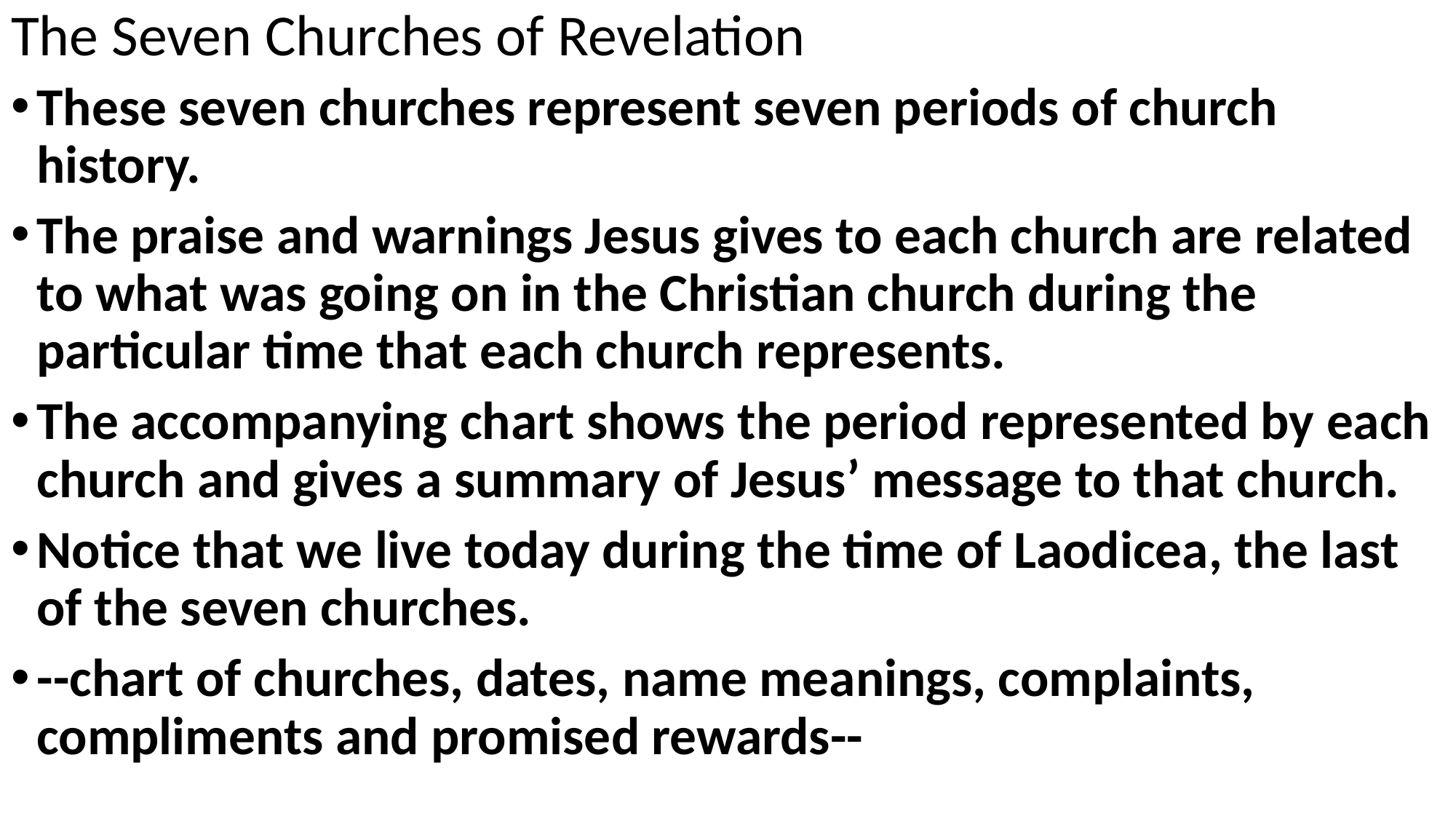

# The Seven Churches of Revelation
These seven churches represent seven periods of church history.
The praise and warnings Jesus gives to each church are related to what was going on in the Christian church during the particular time that each church represents.
The accompanying chart shows the period represented by each church and gives a summary of Jesus’ message to that church.
Notice that we live today during the time of Laodicea, the last of the seven churches.
--chart of churches, dates, name meanings, complaints, compliments and promised rewards--